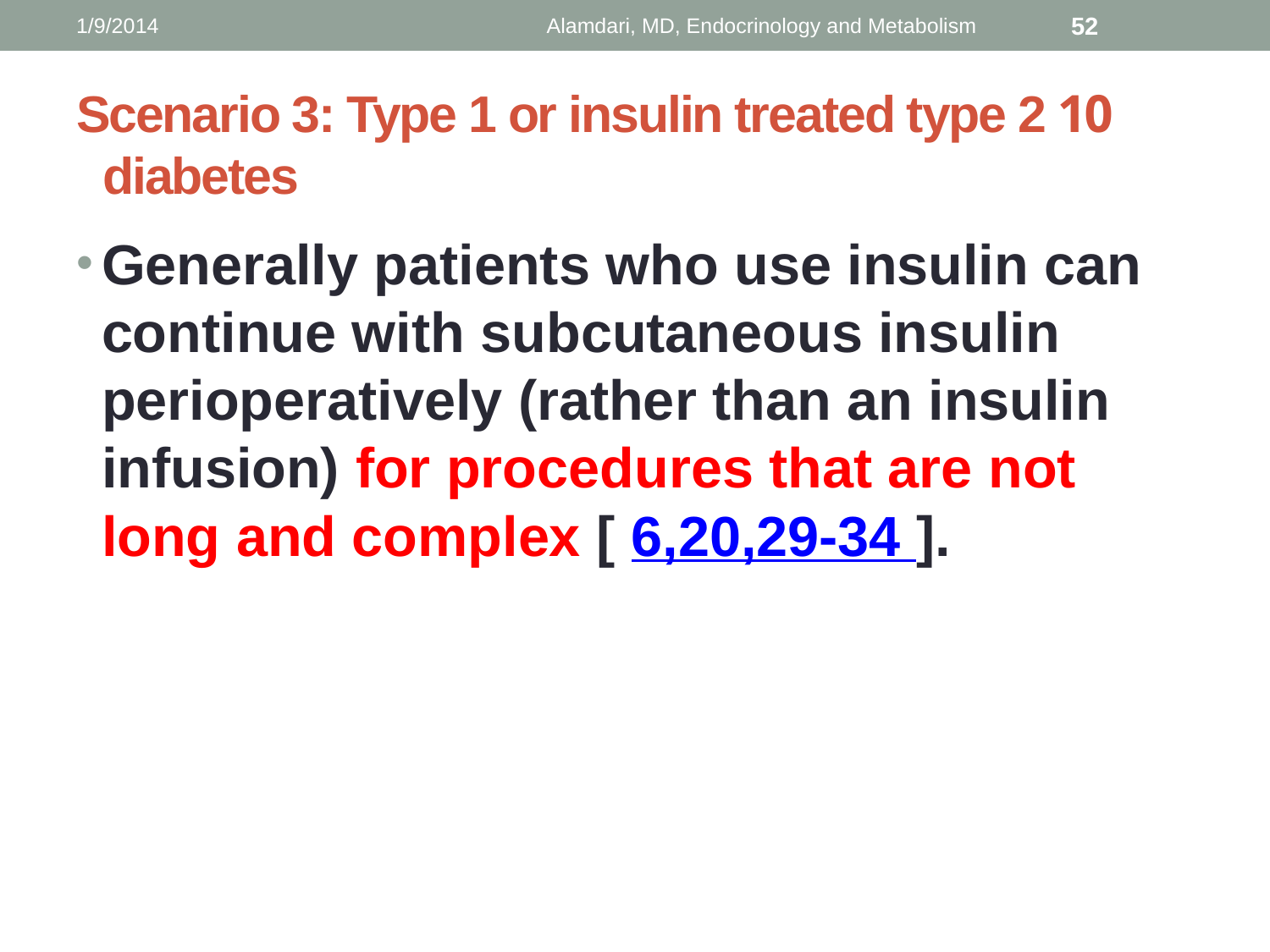

1/9/2014
Alamdari, MD, Endocrinology and Metabolism
52
# 10 Scenario 3: Type 1 or insulin treated type 2 diabetes
Generally patients who use insulin can continue with subcutaneous insulin perioperatively (rather than an insulin infusion) for procedures that are not long and complex [ 6,20,29-34 ].